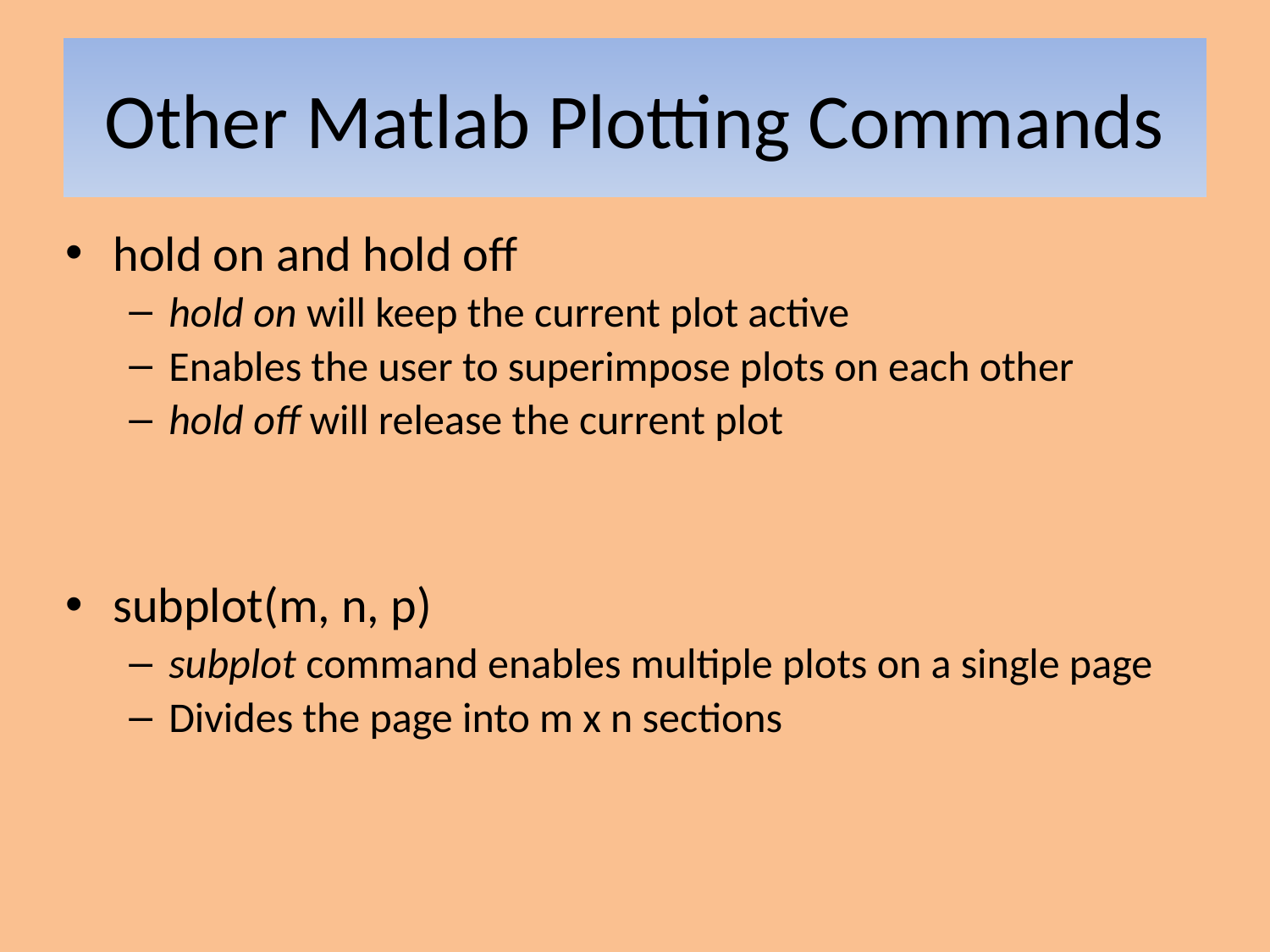

# Other Matlab Plotting Commands
hold on and hold off
hold on will keep the current plot active
Enables the user to superimpose plots on each other
hold off will release the current plot

subplot(m, n, p)
subplot command enables multiple plots on a single page
Divides the page into m x n sections